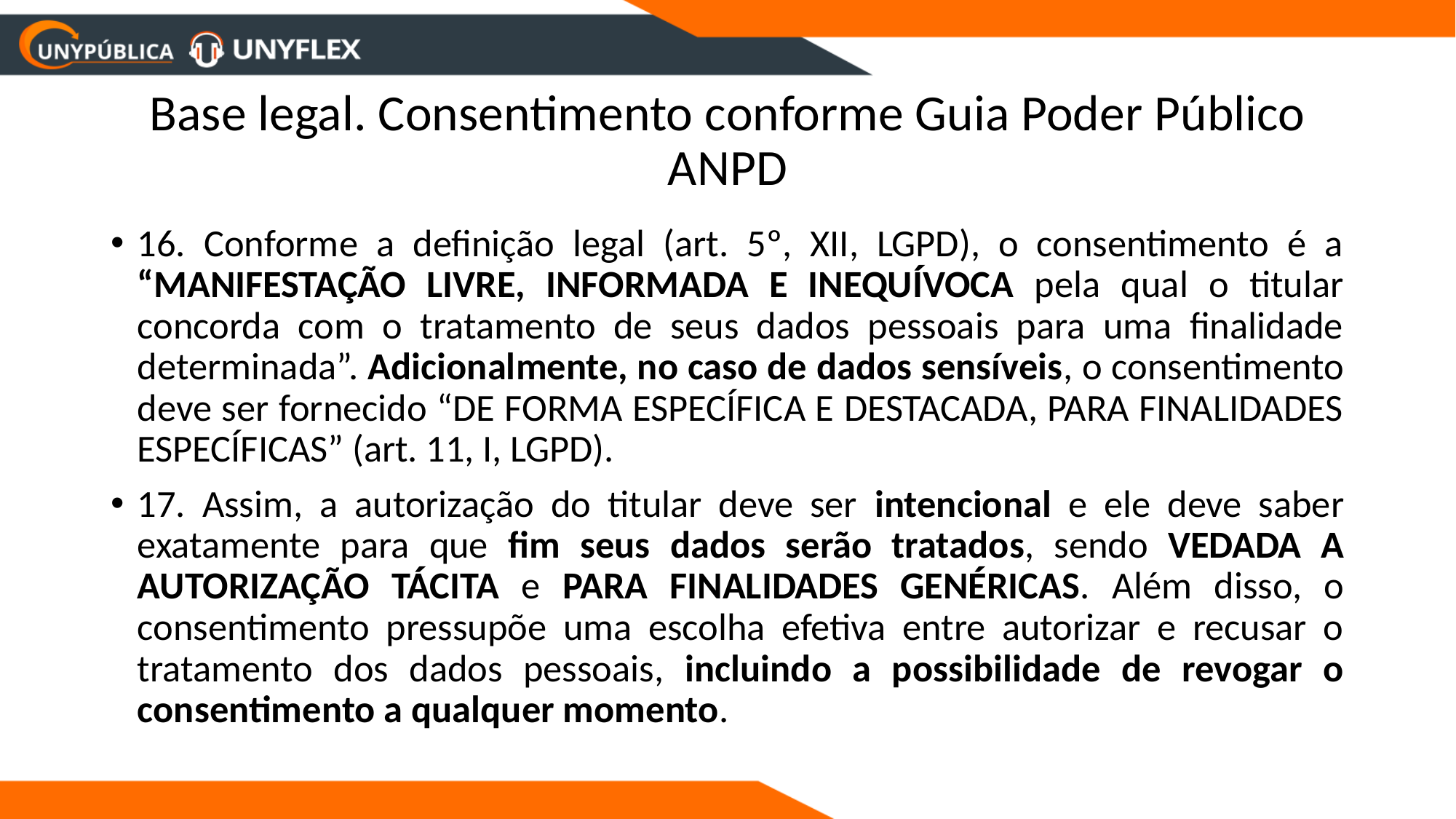

# Base legal. Consentimento conforme Guia Poder Público ANPD
16. Conforme a definição legal (art. 5º, XII, LGPD), o consentimento é a “MANIFESTAÇÃO LIVRE, INFORMADA E INEQUÍVOCA pela qual o titular concorda com o tratamento de seus dados pessoais para uma finalidade determinada”. Adicionalmente, no caso de dados sensíveis, o consentimento deve ser fornecido “DE FORMA ESPECÍFICA E DESTACADA, PARA FINALIDADES ESPECÍFICAS” (art. 11, I, LGPD).
17. Assim, a autorização do titular deve ser intencional e ele deve saber exatamente para que fim seus dados serão tratados, sendo VEDADA A AUTORIZAÇÃO TÁCITA e PARA FINALIDADES GENÉRICAS. Além disso, o consentimento pressupõe uma escolha efetiva entre autorizar e recusar o tratamento dos dados pessoais, incluindo a possibilidade de revogar o consentimento a qualquer momento.